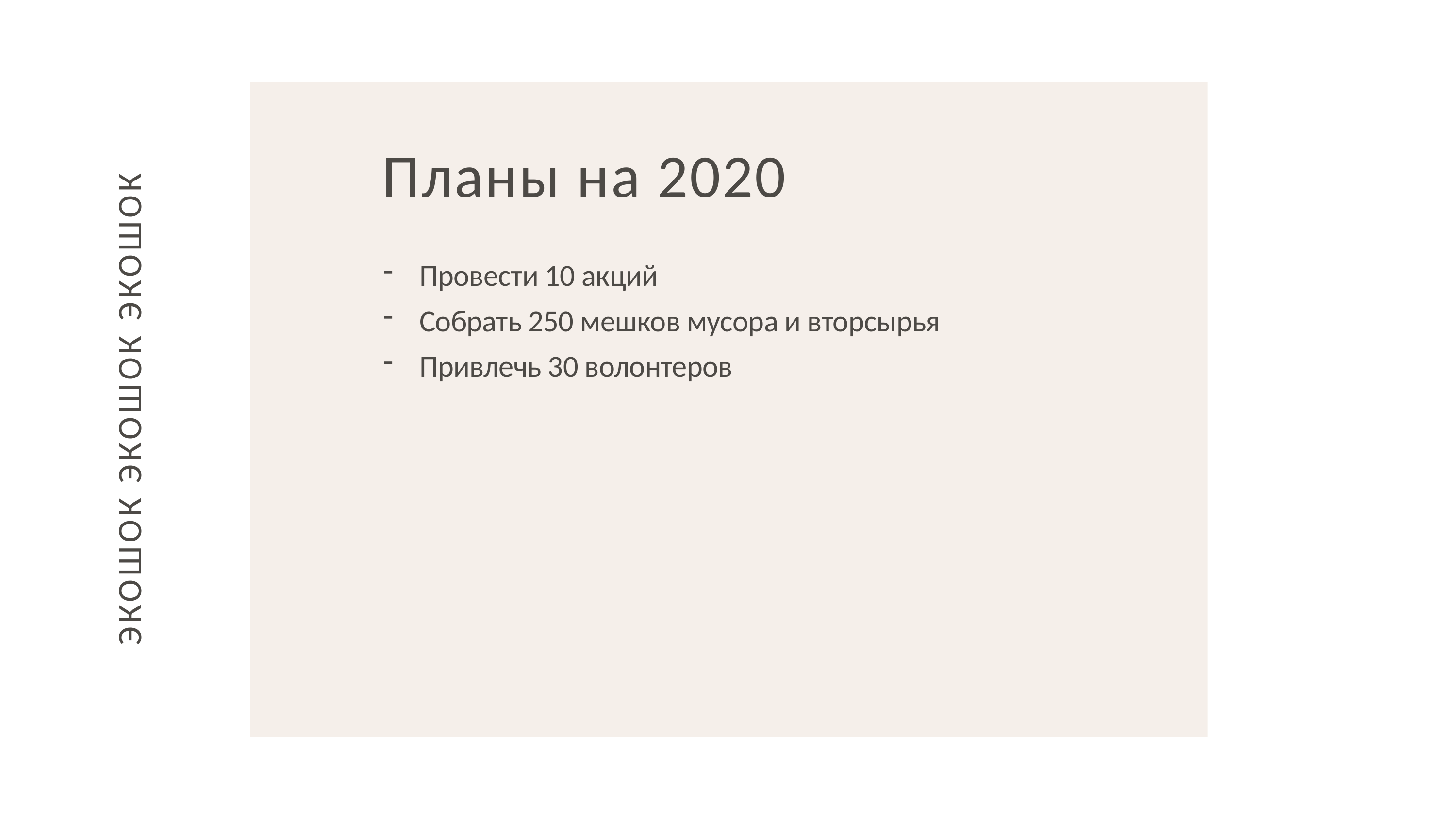

Планы на 2020
Провести 10 акций
Собрать 250 мешков мусора и вторсырья
Привлечь 30 волонтеров

ЭКОШОК ЭКОШОК ЭКОШОК